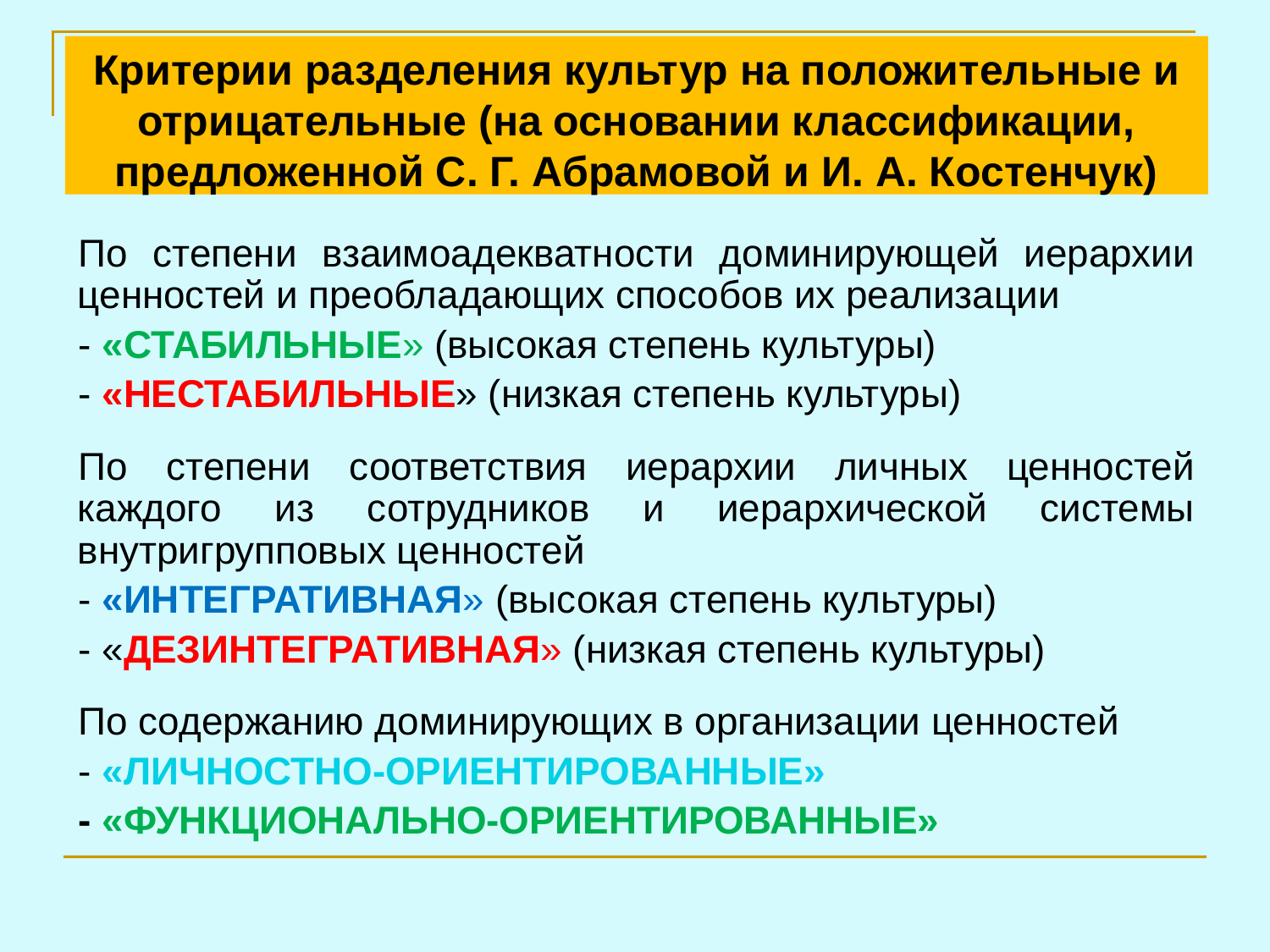

# Критерии разделения культур на положительные и отрицательные (на основании классификации, предложенной С. Г. Абрамовой и И. А. Костенчук)
По степени взаимоадекватности доминирующей иерархии ценностей и преобладающих способов их реализации
- «СТАБИЛЬНЫЕ» (высокая степень культуры)
- «НЕСТАБИЛЬНЫЕ» (низкая степень культуры)

По степени соответствия иерархии личных ценностей каждого из сотрудников и иерархической системы внутригрупповых ценностей
- «ИНТЕГРАТИВНАЯ» (высокая степень культуры)
- «ДЕЗИНТЕГРАТИВНАЯ» (низкая степень культуры)

По содержанию доминирующих в организации ценностей
- «ЛИЧНОСТНО-ОРИЕНТИРОВАННЫЕ»
- «ФУНКЦИОНАЛЬНО-ОРИЕНТИРОВАННЫЕ»